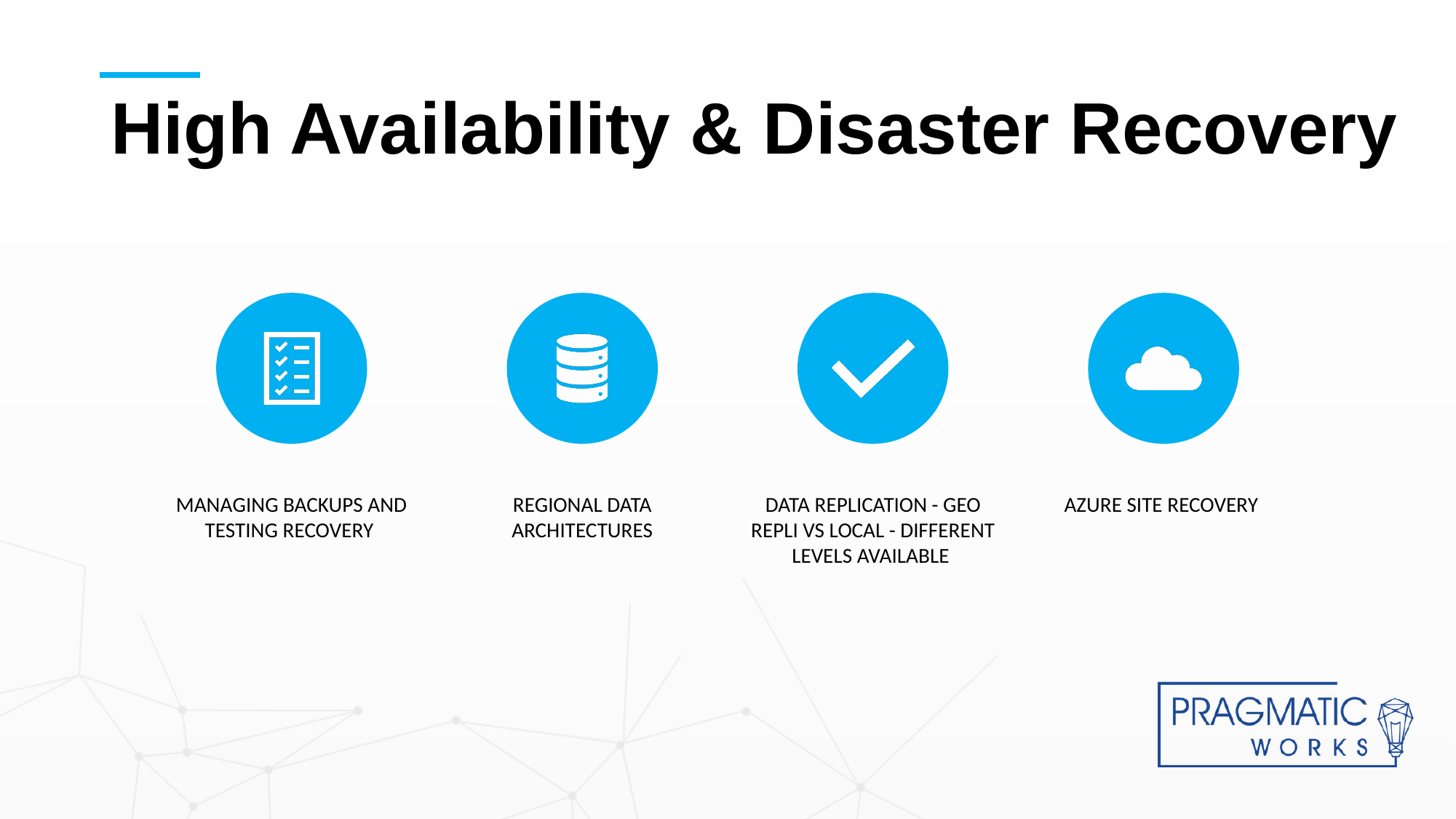

High Availability & Disaster Recovery
Managing backups and testing recovery
Regional data architectures
Data replication - Geo repli vs local - different levels available
Azure Site Recovery